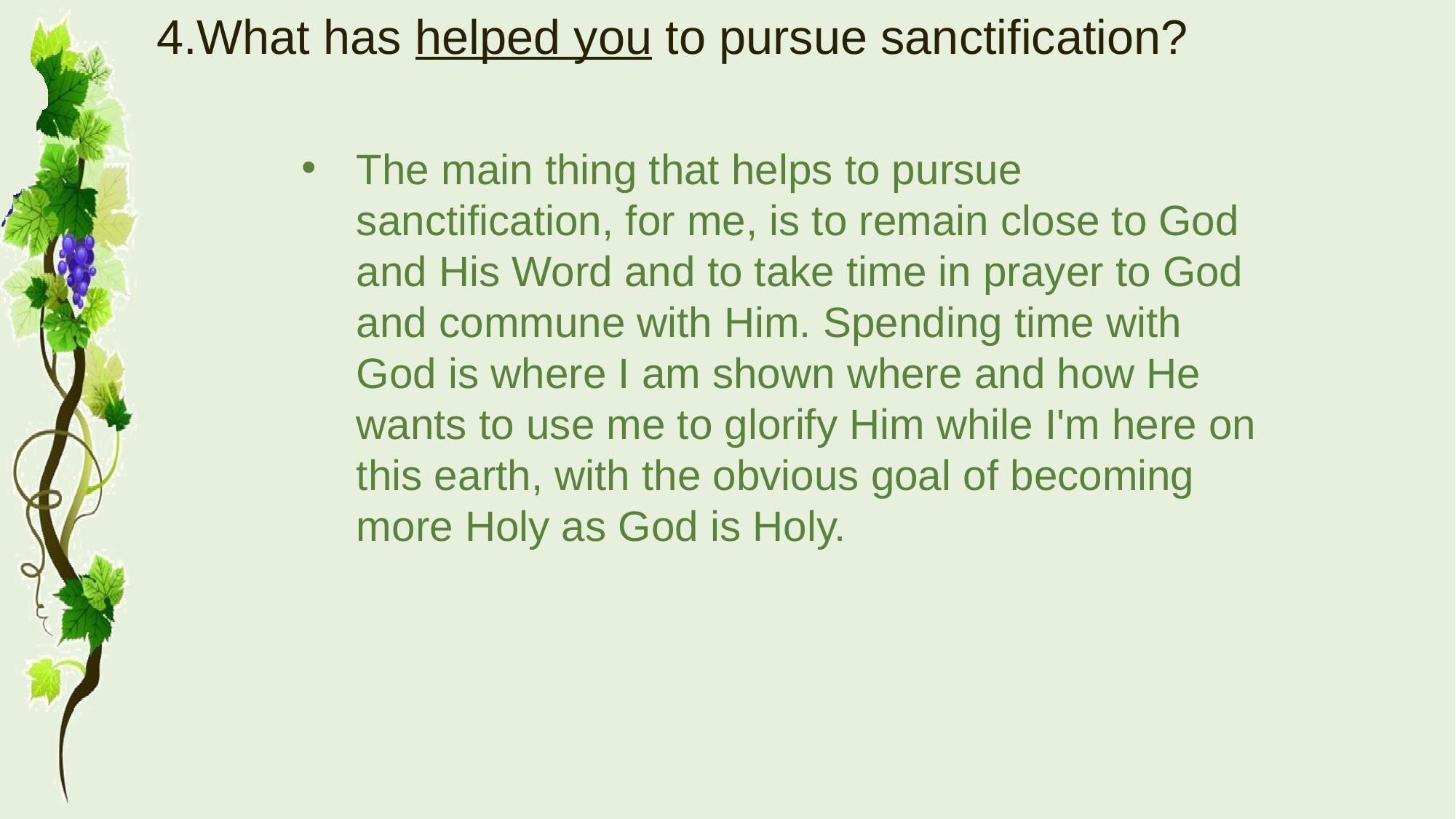

# 4.What has helped you to pursue sanctification?
The main thing that helps to pursue sanctification, for me, is to remain close to God and His Word and to take time in prayer to God and commune with Him. Spending time with God is where I am shown where and how He wants to use me to glorify Him while I'm here on this earth, with the obvious goal of becoming more Holy as God is Holy.